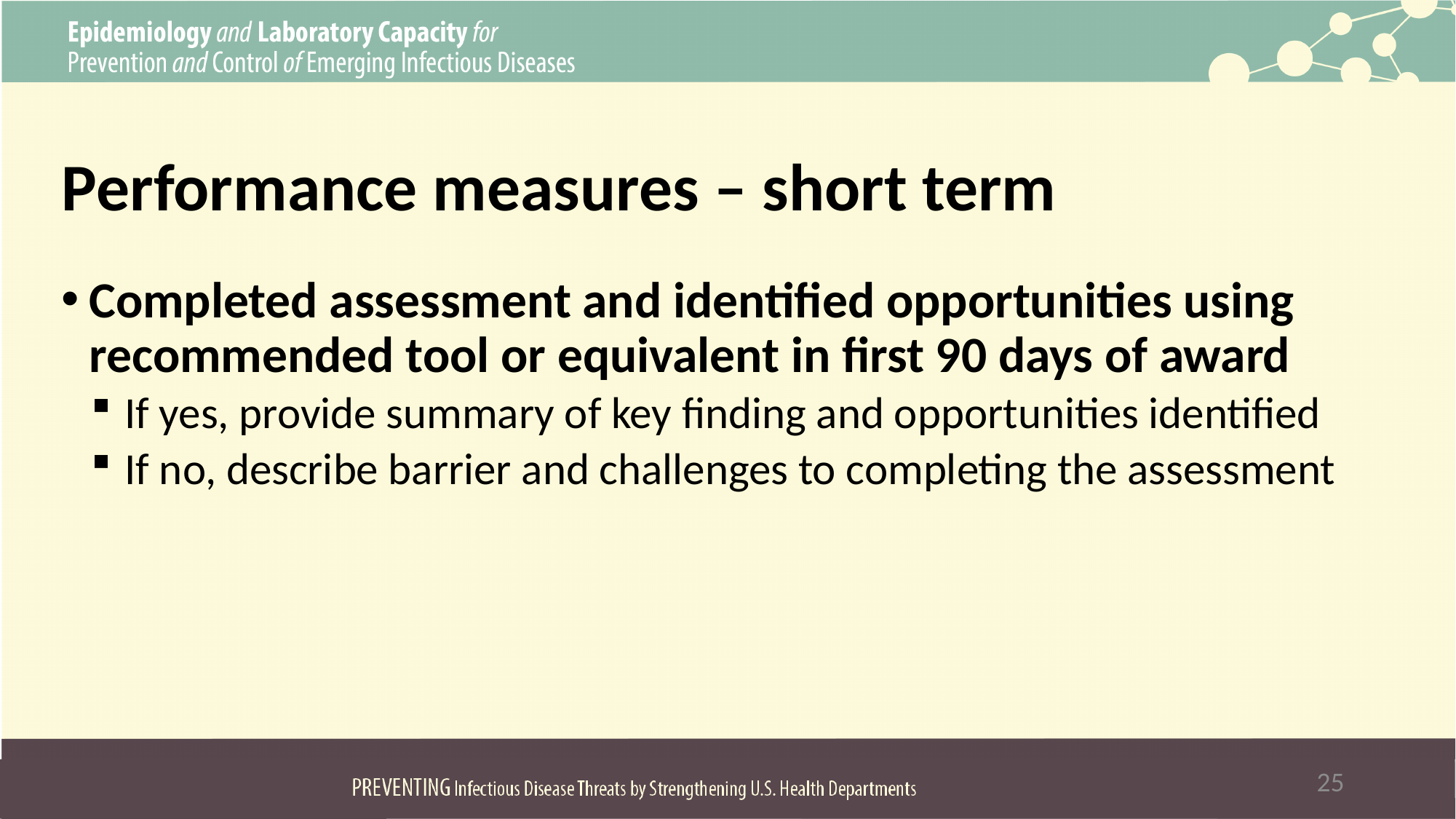

# Performance measures – short term
Completed assessment and identified opportunities using recommended tool or equivalent in first 90 days of award
If yes, provide summary of key finding and opportunities identified
If no, describe barrier and challenges to completing the assessment
25